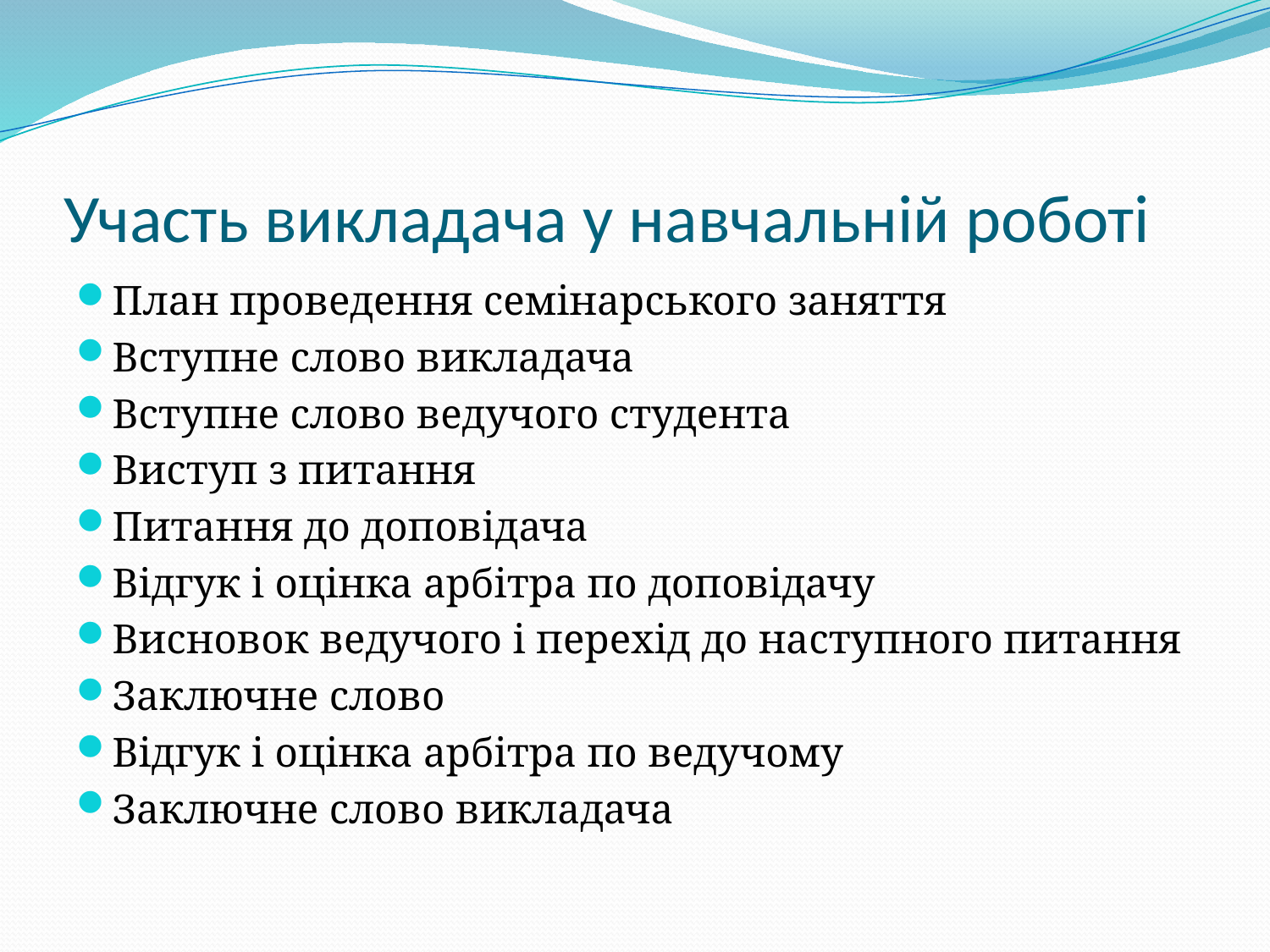

# Участь викладача у навчальній роботі
План проведення семінарського заняття
Вступне слово викладача
Вступне слово ведучого студента
Виступ з питання
Питання до доповідача
Відгук і оцінка арбітра по доповідачу
Висновок ведучого і перехід до наступного питання
Заключне слово
Відгук і оцінка арбітра по ведучому
Заключне слово викладача